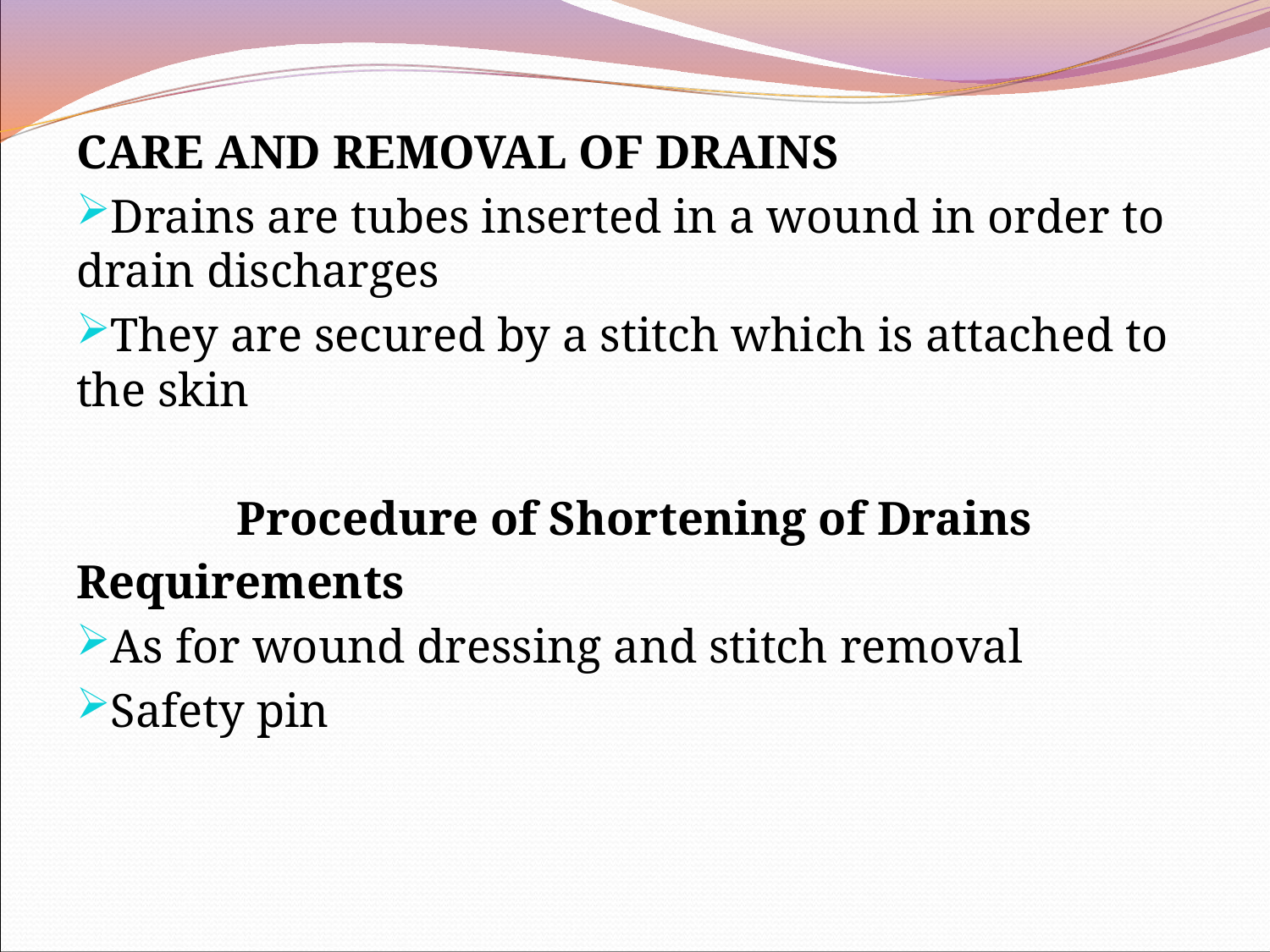

CARE AND REMOVAL OF DRAINS
Drains are tubes inserted in a wound in order to drain discharges
They are secured by a stitch which is attached to the skin

Procedure of Shortening of Drains
Requirements
As for wound dressing and stitch removal
Safety pin